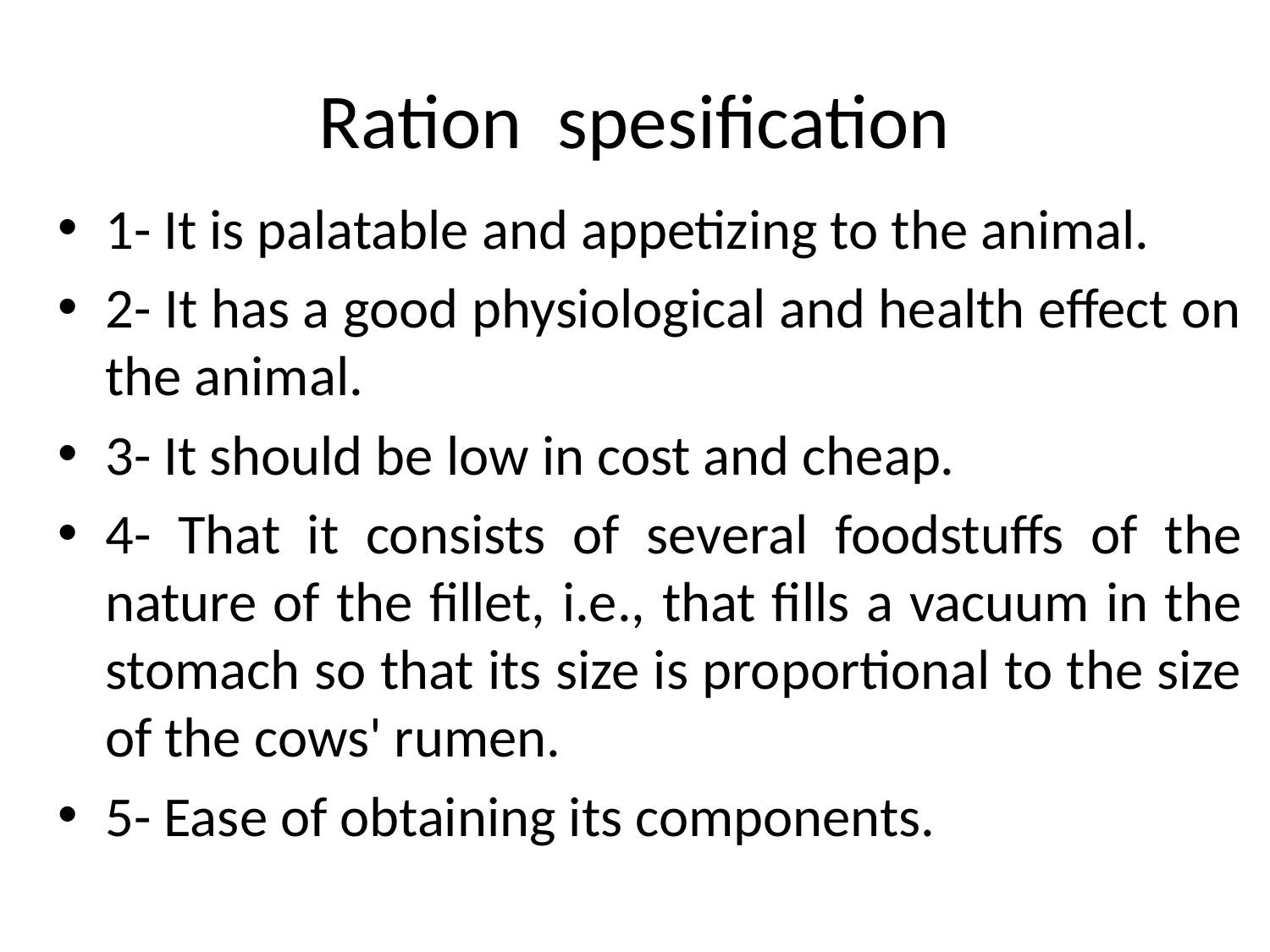

# Ration  spesification
1- It is palatable and appetizing to the animal.
2- It has a good physiological and health effect on the animal.
3- It should be low in cost and cheap.
4- That it consists of several foodstuffs of the nature of the fillet, i.e., that fills a vacuum in the stomach so that its size is proportional to the size of the cows' rumen.
5- Ease of obtaining its components.